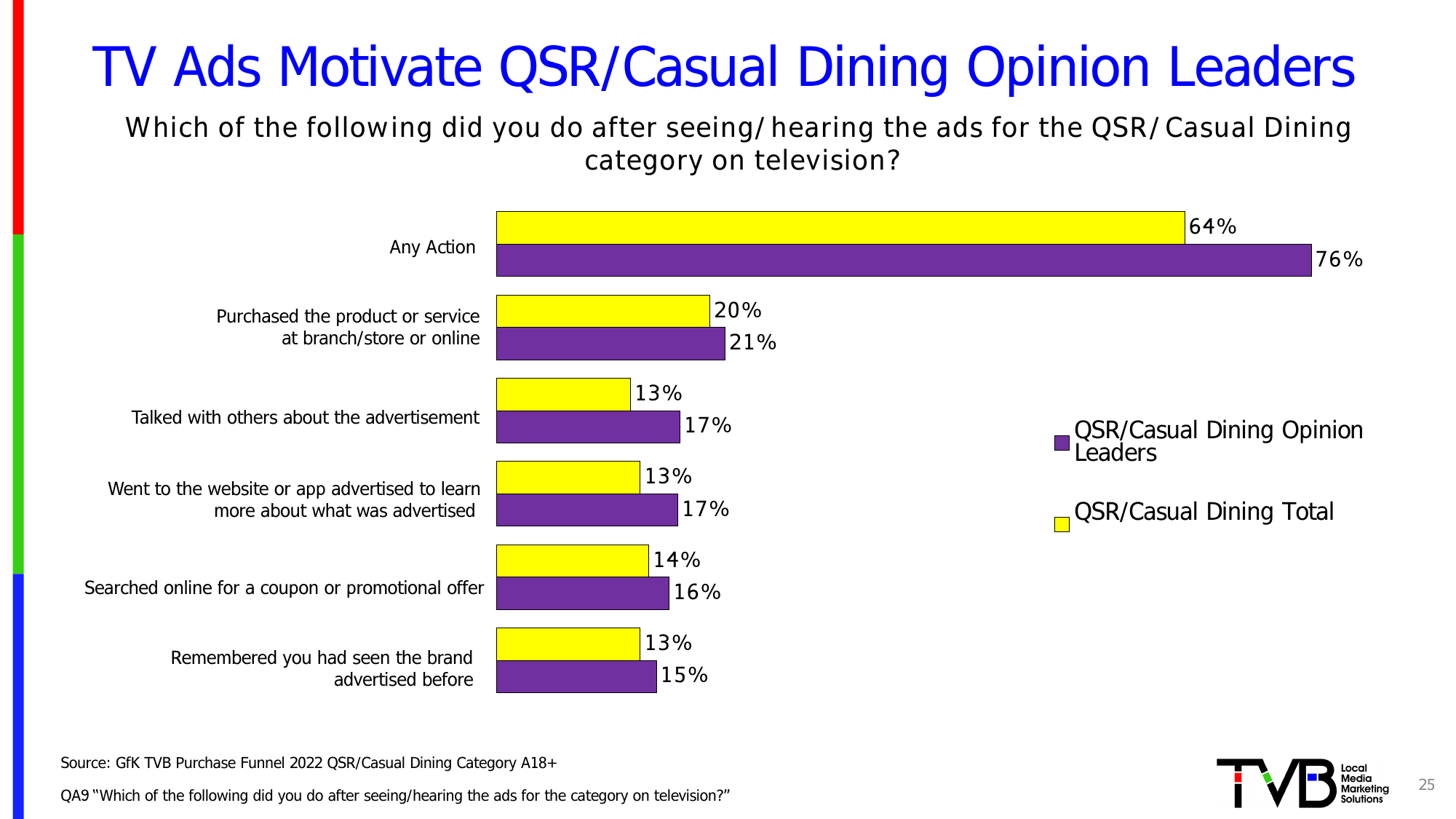

# TV Ads Motivate QSR/Casual Dining Opinion Leaders
Which of the following did you do after seeing/hearing the ads for the QSR/Casual Dining
 category on television?

[unsupported chart]

Purchased the product or service
at branch/store or online
Talked with others about the advertisement
Went to the website or app advertised to learn more about what was advertised
Searched online for a coupon or promotional offer
Remembered you had seen the brand
advertised before
Source: GfK TVB Purchase Funnel 2022 QSR/Casual Dining Category A18+
QA9 “Which of the following did you do after seeing/hearing the ads for the category on television?”
25